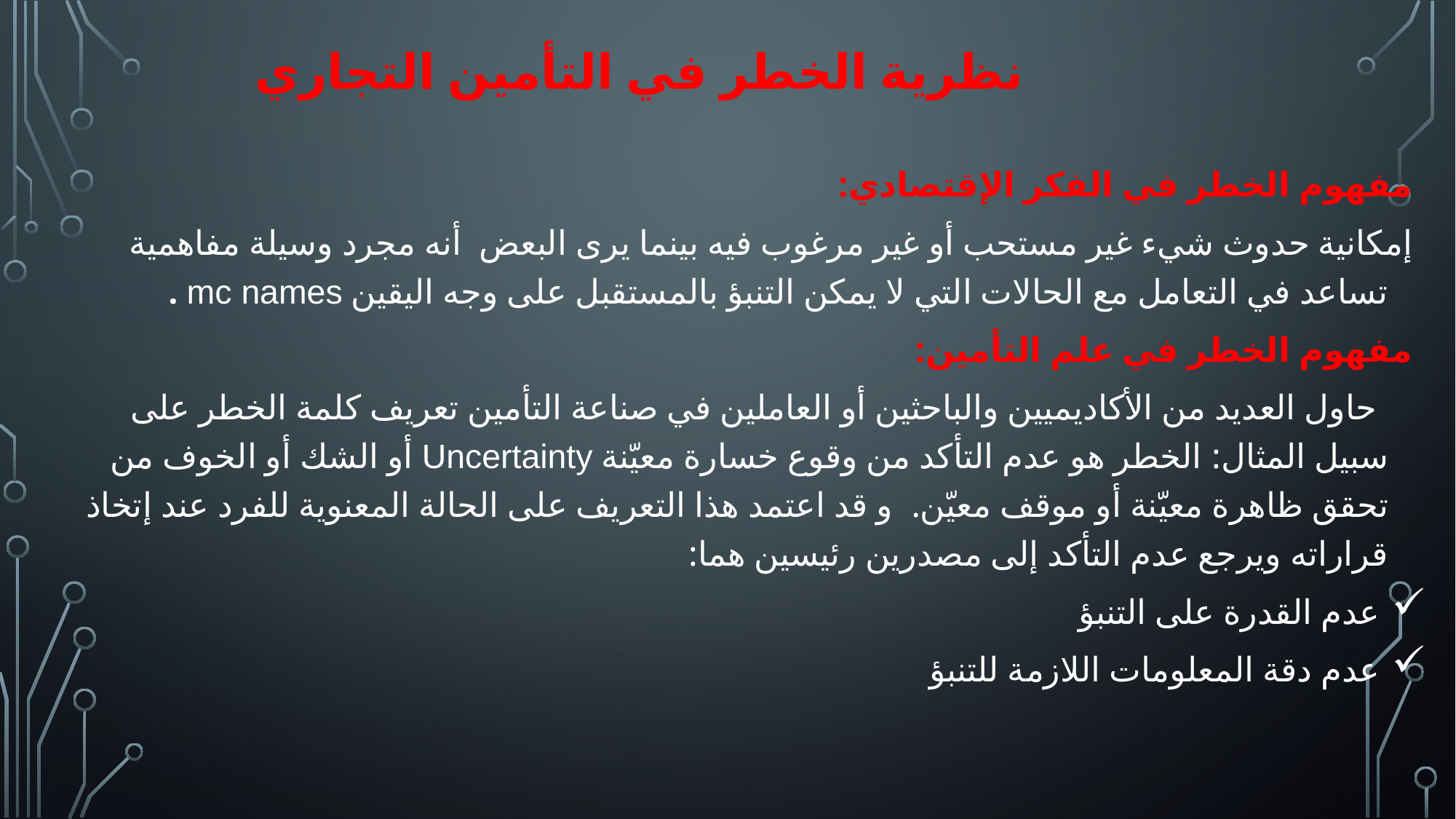

نظرية الخطر في التأمين التجاري

مفهوم الخطر في الفكر الإقتصادي:
إمكانية حدوث شيء غير مستحب أو غير مرغوب فيه بينما يرى البعض  أنه مجرد وسيلة مفاهمية تساعد في التعامل مع الحالات التي لا يمكن التنبؤ بالمستقبل على وجه اليقين mc names .
مفهوم الخطر في علم التأمين:
    حاول العديد من الأكاديميين والباحثين أو العاملين في صناعة التأمين تعريف كلمة الخطر على سبيل المثال: الخطر هو عدم التأكد من وقوع خسارة معيّنة Uncertainty أو الشك أو الخوف من تحقق ظاهرة معيّنة أو موقف معيّن.  و قد اعتمد هذا التعريف على الحالة المعنوية للفرد عند إتخاذ قراراته ويرجع عدم التأكد إلى مصدرين رئيسين هما:
 عدم القدرة على التنبؤ
 عدم دقة المعلومات اللازمة للتنبؤ